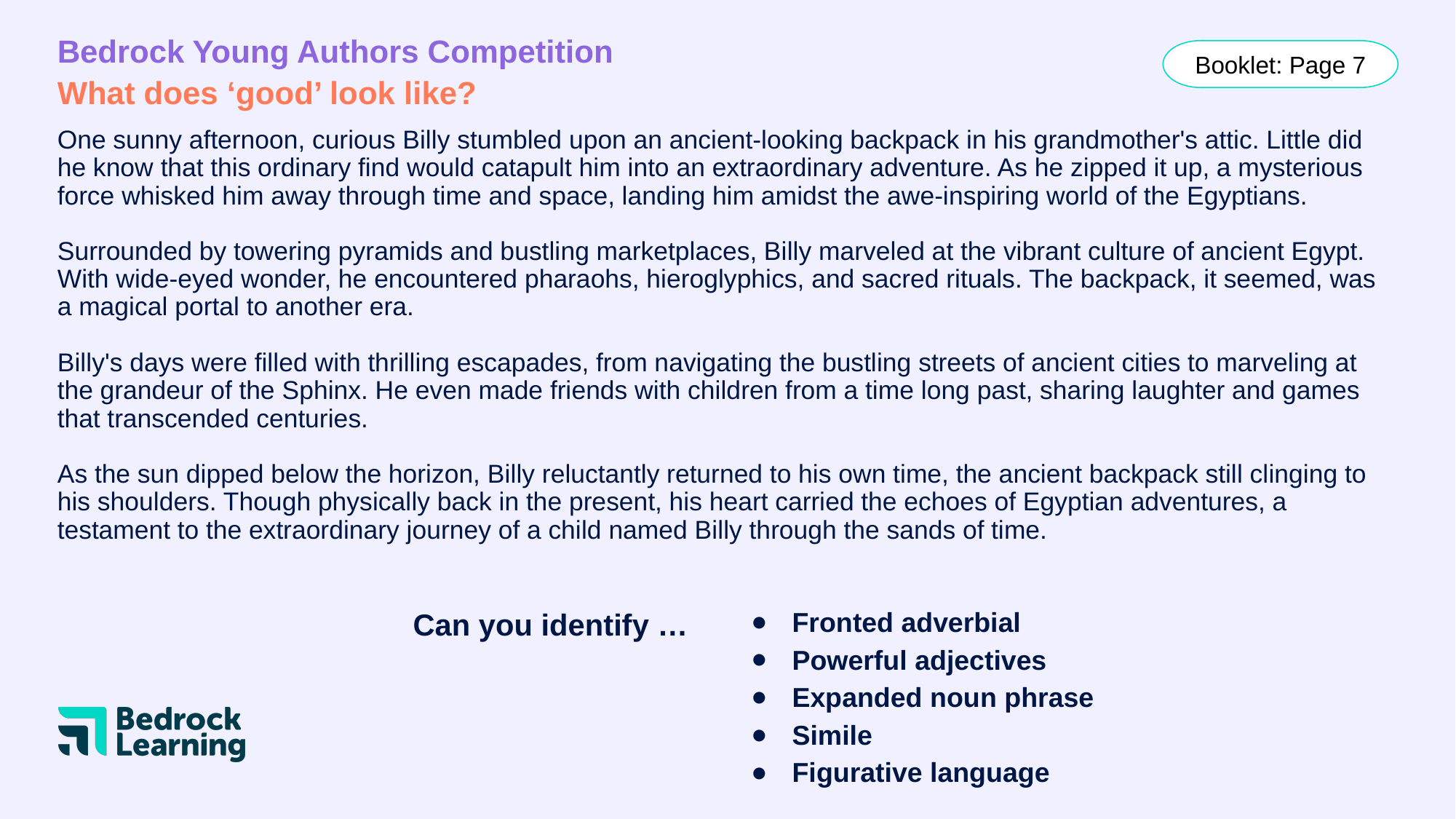

Bedrock Young Authors Competition
What does ‘good’ look like?

Booklet: Page 7
# One sunny afternoon, curious Billy stumbled upon an ancient-looking backpack in his grandmother's attic. Little did he know that this ordinary find would catapult him into an extraordinary adventure. As he zipped it up, a mysterious force whisked him away through time and space, landing him amidst the awe-inspiring world of the Egyptians.

Surrounded by towering pyramids and bustling marketplaces, Billy marveled at the vibrant culture of ancient Egypt. With wide-eyed wonder, he encountered pharaohs, hieroglyphics, and sacred rituals. The backpack, it seemed, was a magical portal to another era.

Billy's days were filled with thrilling escapades, from navigating the bustling streets of ancient cities to marveling at the grandeur of the Sphinx. He even made friends with children from a time long past, sharing laughter and games that transcended centuries.

As the sun dipped below the horizon, Billy reluctantly returned to his own time, the ancient backpack still clinging to his shoulders. Though physically back in the present, his heart carried the echoes of Egyptian adventures, a testament to the extraordinary journey of a child named Billy through the sands of time.
Can you identify …
Fronted adverbial
Powerful adjectives
Expanded noun phrase
Simile
Figurative language